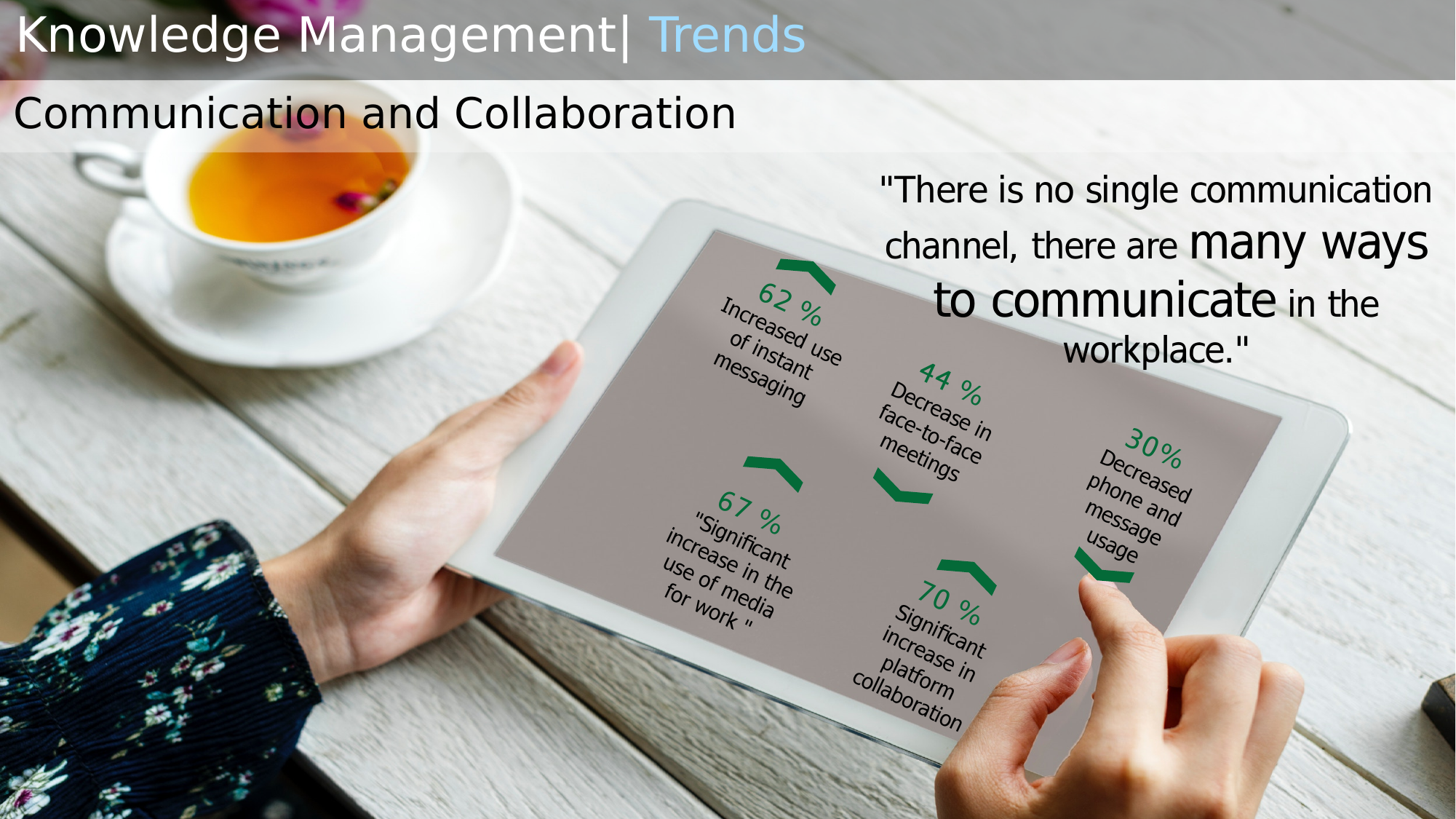

Knowledge Management| Trends
 Communication and Collaboration
"There is no single communication channel, there are many ways to communicate in the workplace."

30%
Decreased phone and message usage
62 %
Increased use of instant messaging
44 %
Decrease in face-to-face meetings

70 %
Significant increase in platform collaboration
67 %
"Significant increase in the use of media for work "